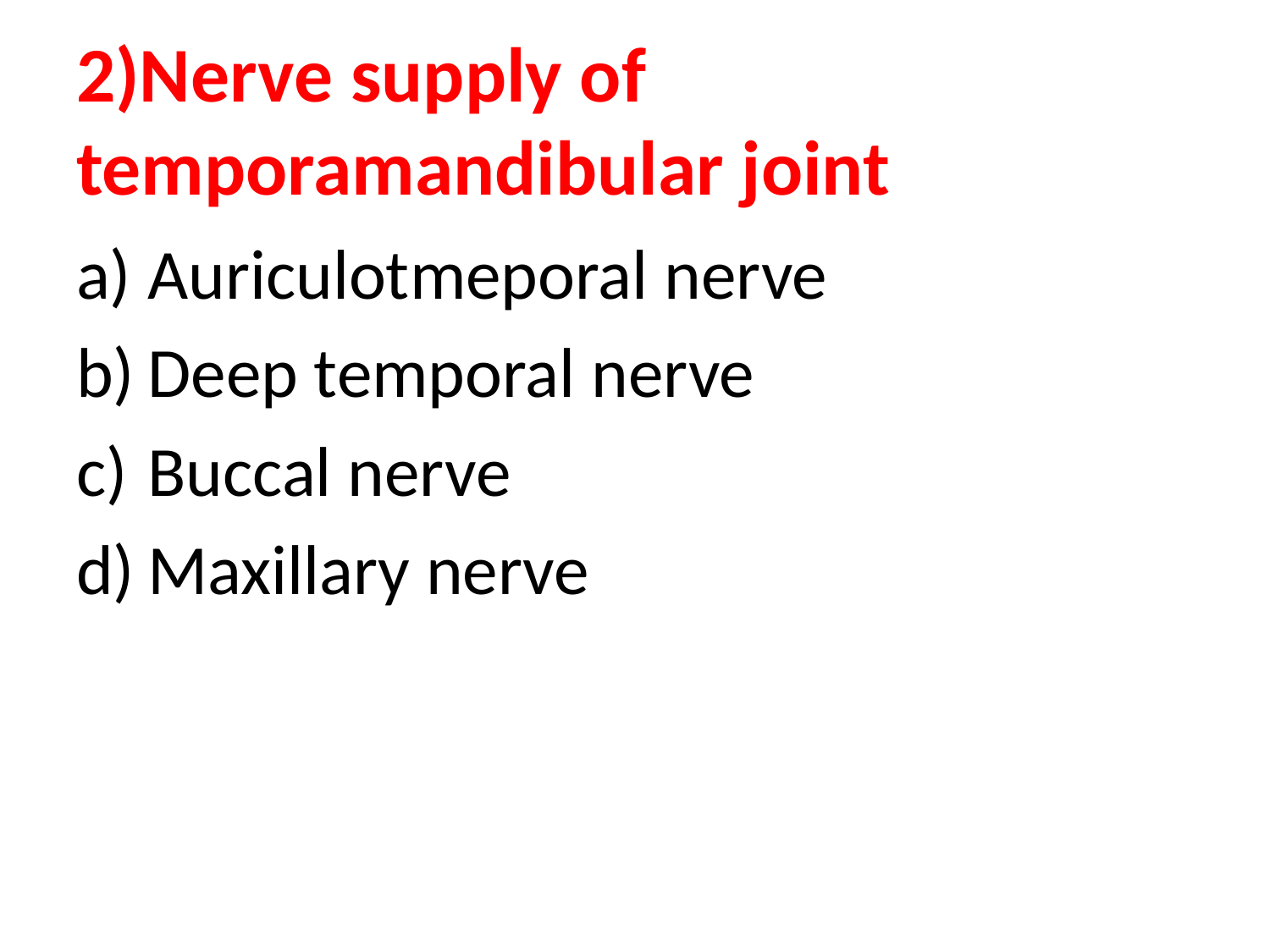

# 2)Nerve supply of temporamandibular joint
Auriculotmeporal nerve
Deep temporal nerve
Buccal nerve
Maxillary nerve